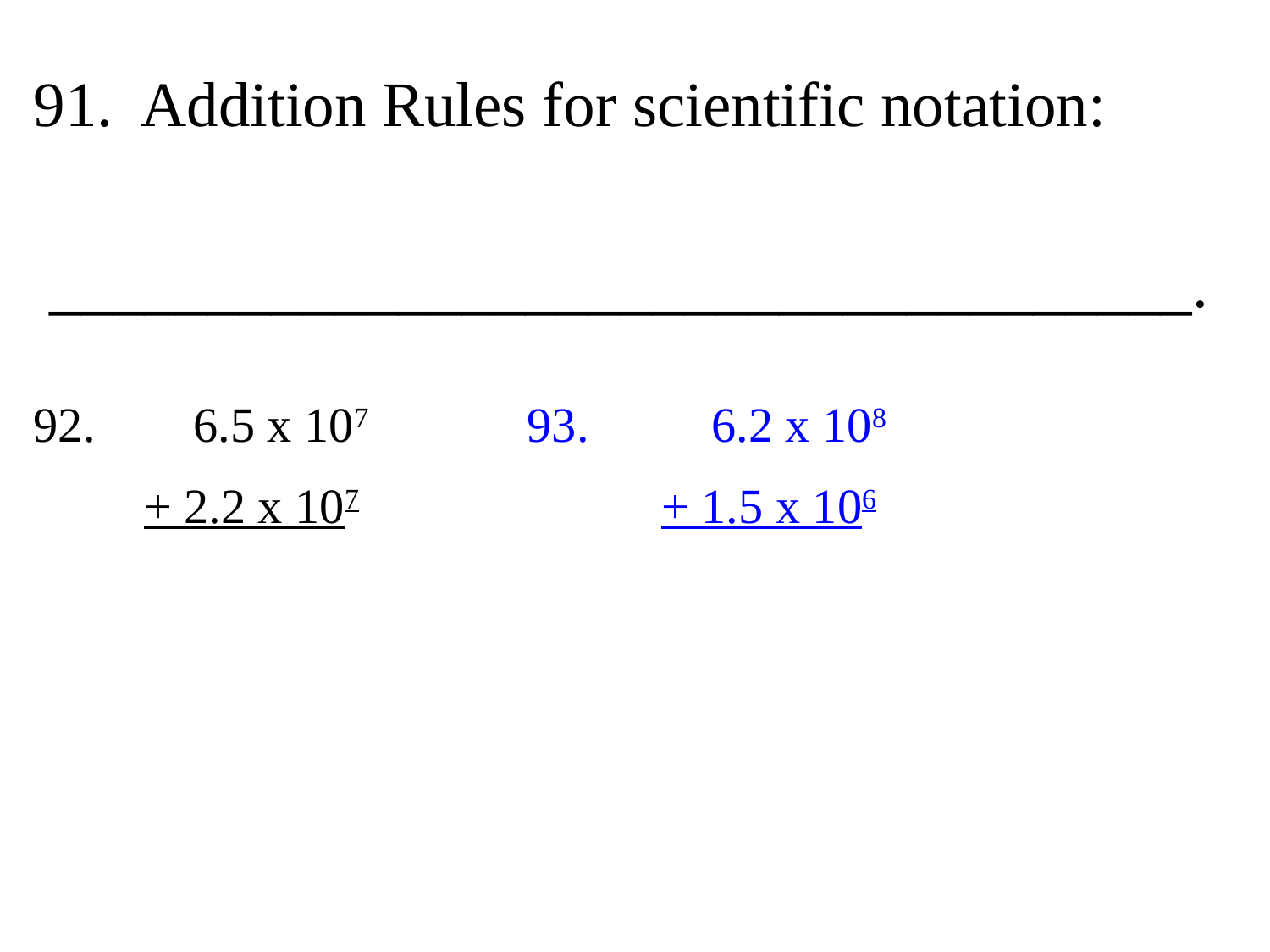

91.  Addition Rules for scientific notation:
 ____________________________________.
92.        6.5 x 107                      93.          6.2 x 108
         + 2.2 x 107                                          + 1.5 x 106